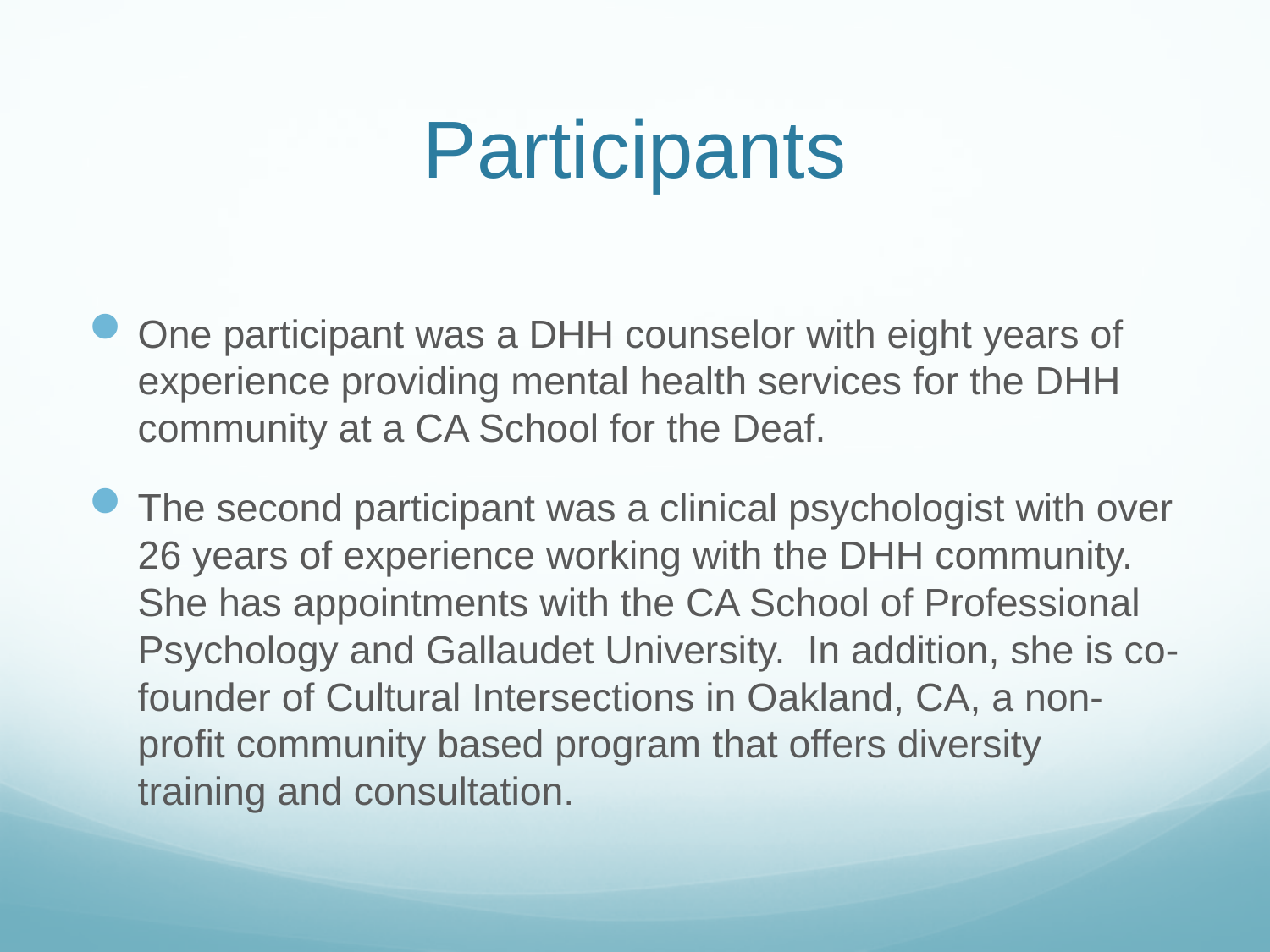

# Participants

One participant was a DHH counselor with eight years of experience providing mental health services for the DHH community at a CA School for the Deaf.
The second participant was a clinical psychologist with over 26 years of experience working with the DHH community. She has appointments with the CA School of Professional Psychology and Gallaudet University.  In addition, she is co-founder of Cultural Intersections in Oakland, CA, a non-profit community based program that offers diversity training and consultation.